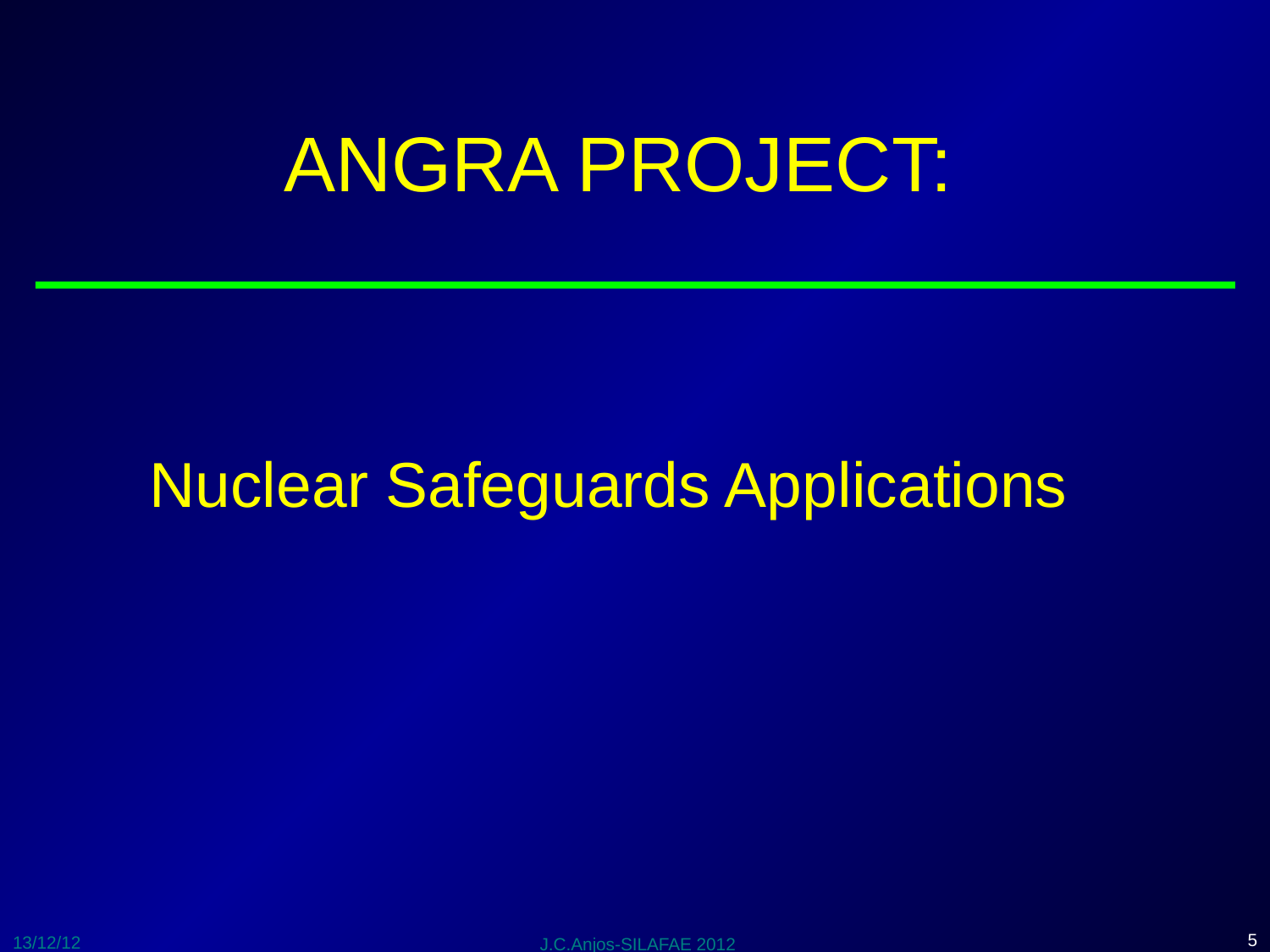

ANGRA PROJECT:

Nuclear Safeguards Applications
5
13/12/12
J.C.Anjos-SILAFAE 2012